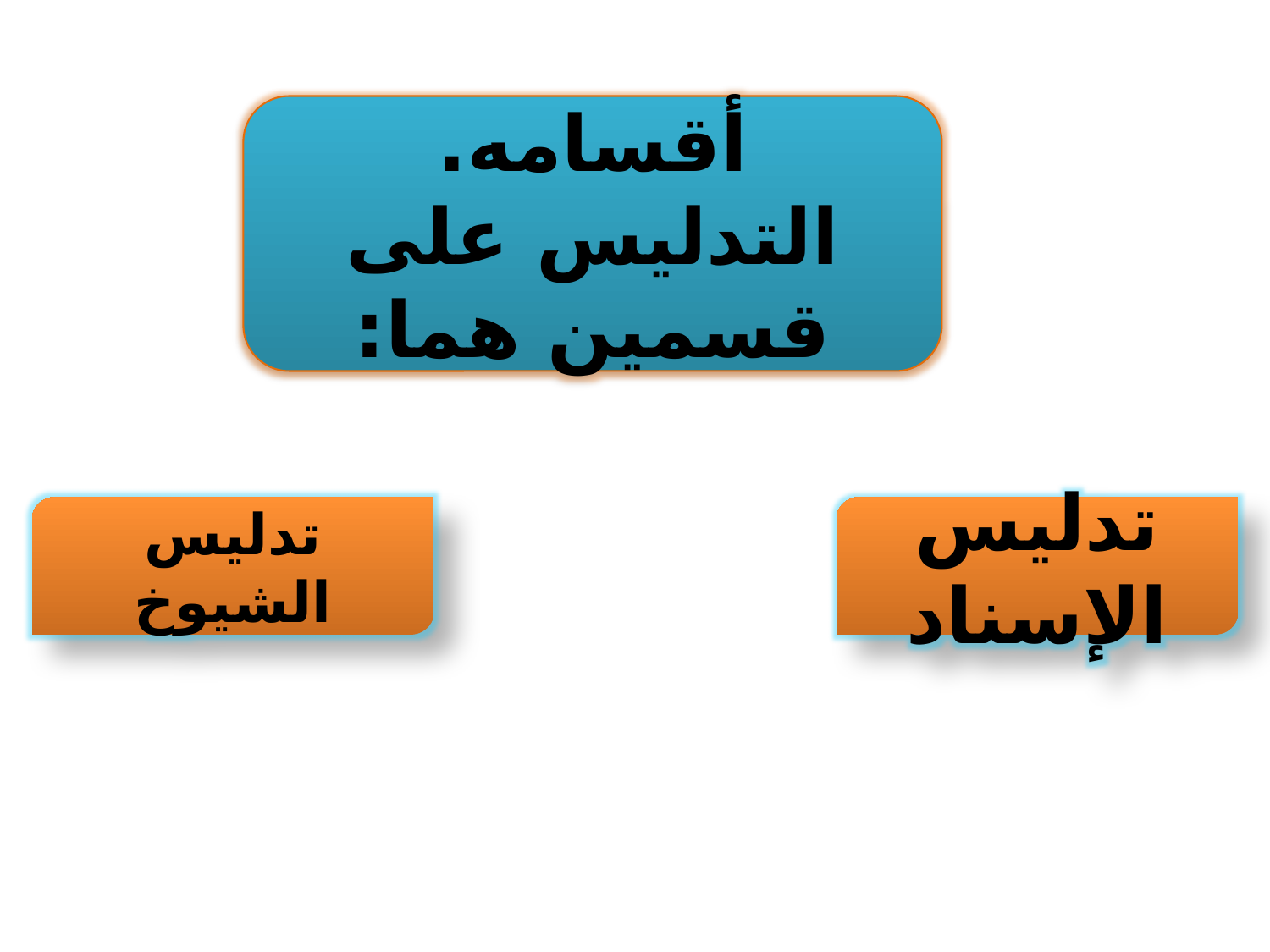

أقسامه.
التدليس على قسمين هما:
تدليس الشيوخ
تدليس الإسناد